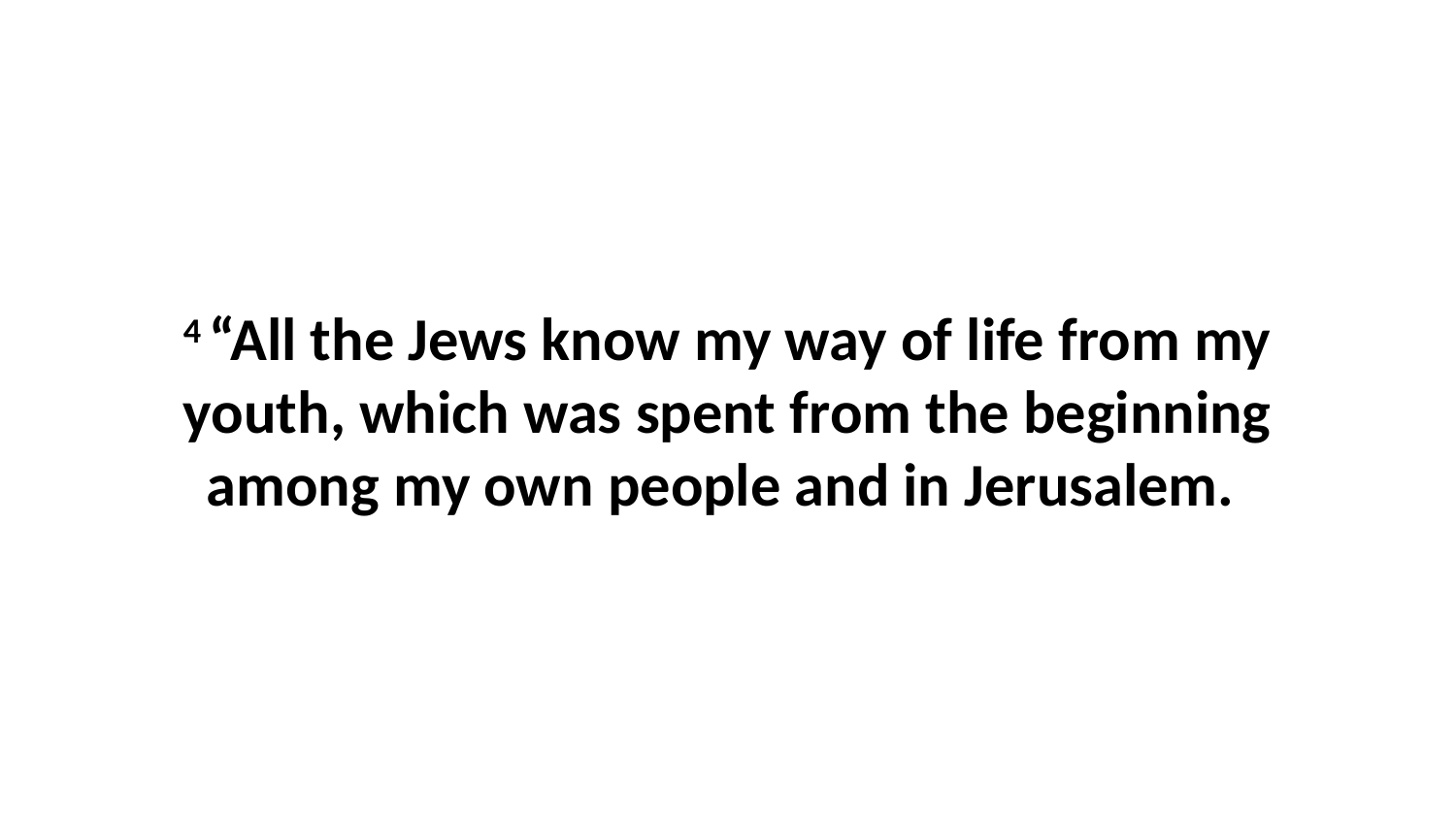

4 “All the Jews know my way of life from my youth, which was spent from the beginning among my own people and in Jerusalem.